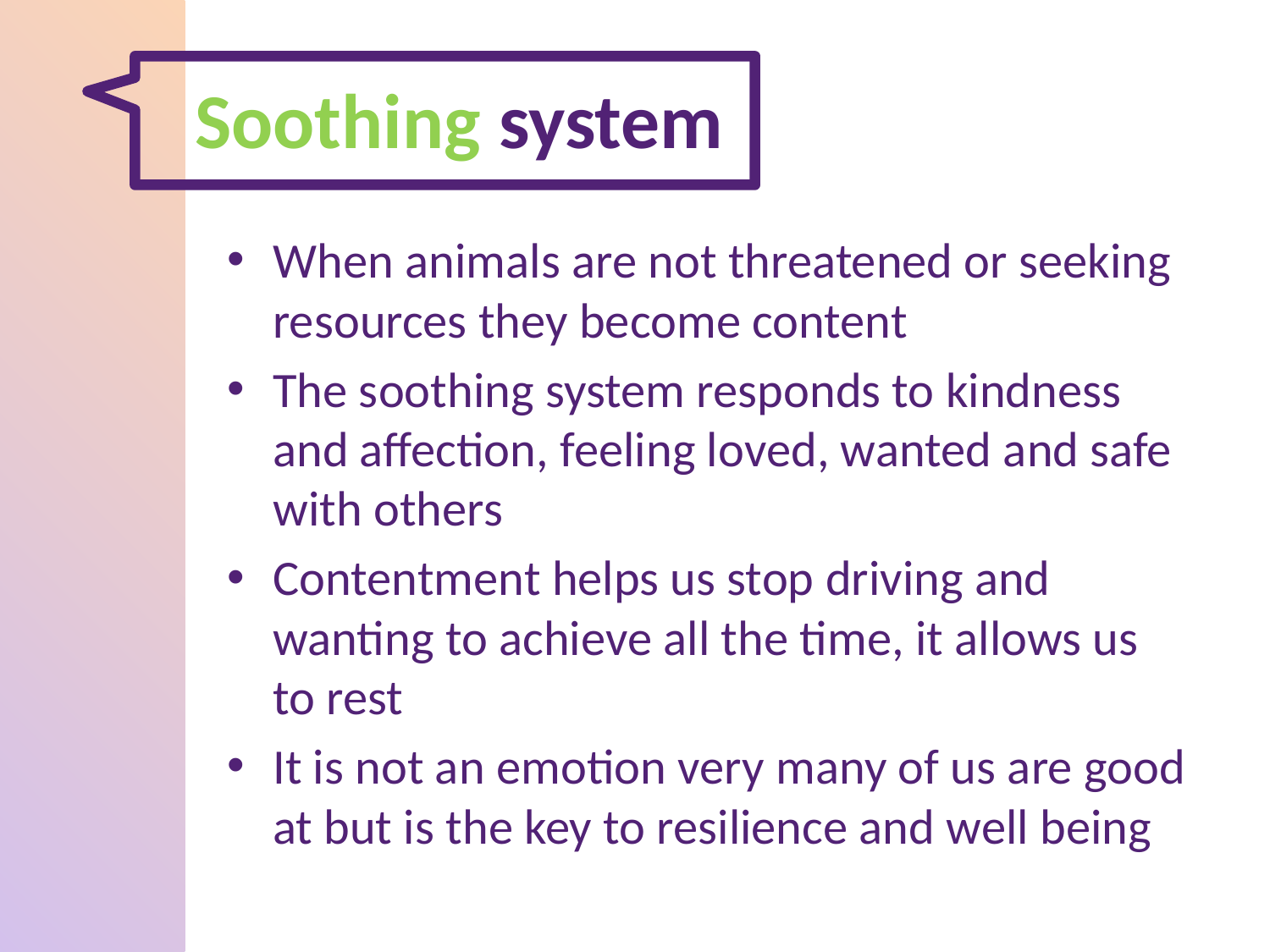

# Soothing system

When animals are not threatened or seeking resources they become content
The soothing system responds to kindness and affection, feeling loved, wanted and safe with others
Contentment helps us stop driving and wanting to achieve all the time, it allows us to rest
It is not an emotion very many of us are good at but is the key to resilience and well being